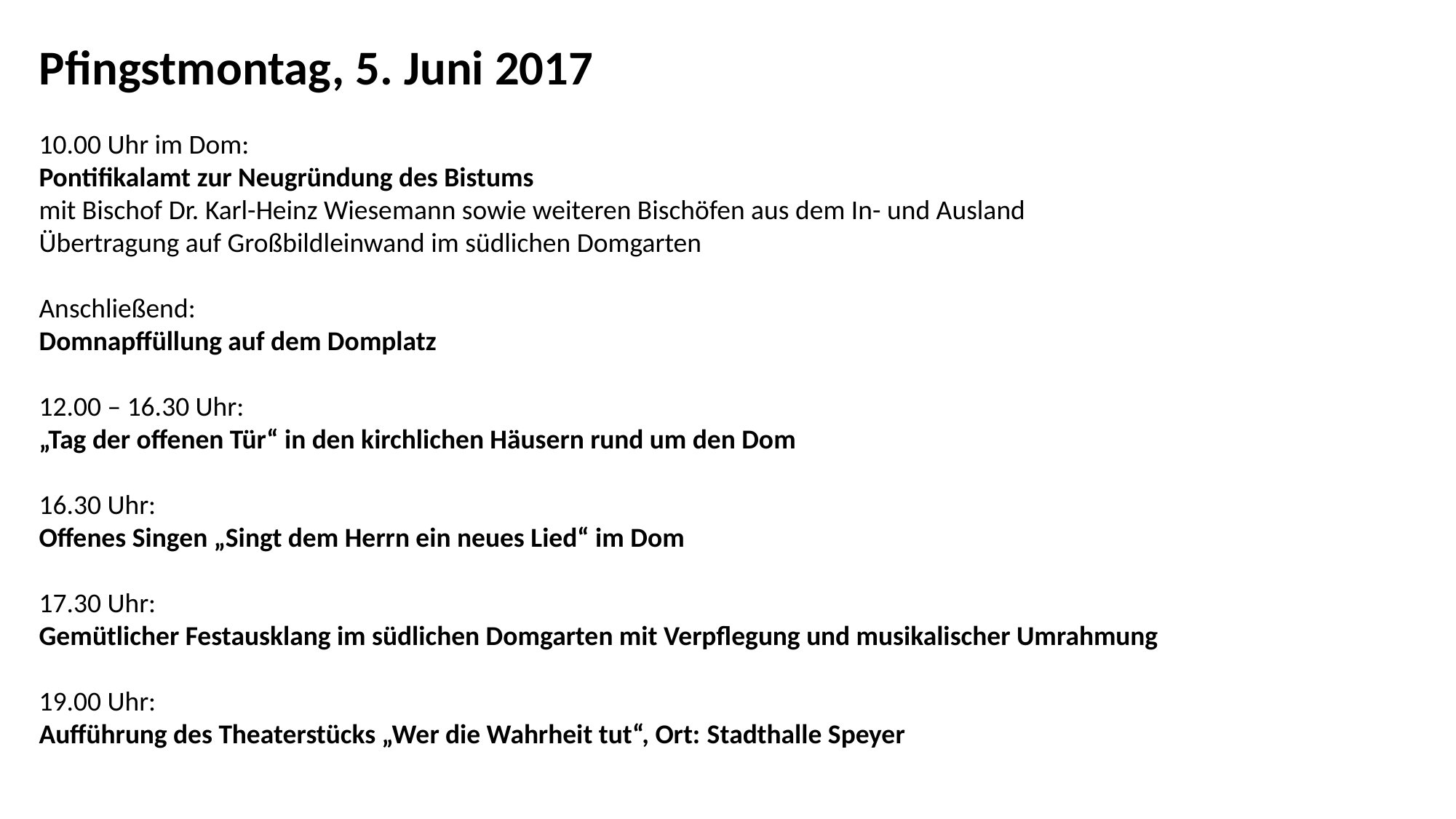

Pfingstmontag, 5. Juni 2017

10.00 Uhr im Dom:
Pontifikalamt zur Neugründung des Bistums
mit Bischof Dr. Karl-Heinz Wiesemann sowie weiteren Bischöfen aus dem In- und Ausland
Übertragung auf Großbildleinwand im südlichen Domgarten

Anschließend:
Domnapffüllung auf dem Domplatz

12.00 – 16.30 Uhr:
„Tag der offenen Tür“ in den kirchlichen Häusern rund um den Dom
16.30 Uhr:
Offenes Singen „Singt dem Herrn ein neues Lied“ im Dom

17.30 Uhr:
Gemütlicher Festausklang im südlichen Domgarten mit Verpflegung und musikalischer Umrahmung

19.00 Uhr:
Aufführung des Theaterstücks „Wer die Wahrheit tut“, Ort: Stadthalle Speyer